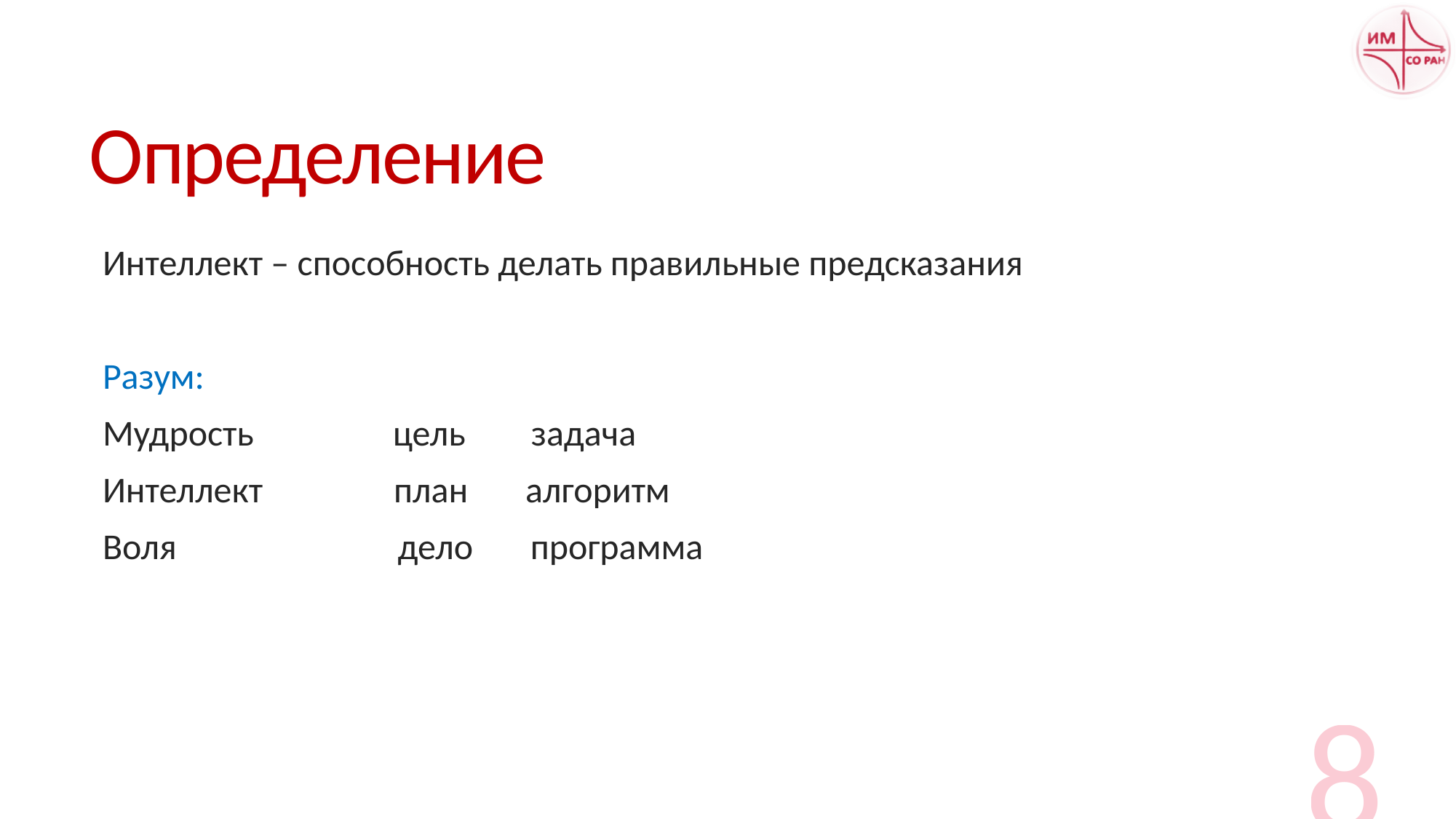

# Определение
Интеллект – способность делать правильные предсказания

Разум:
Мудрость                 цель        задача
Интеллект                план       алгоритм
Воля                           дело       программа

8